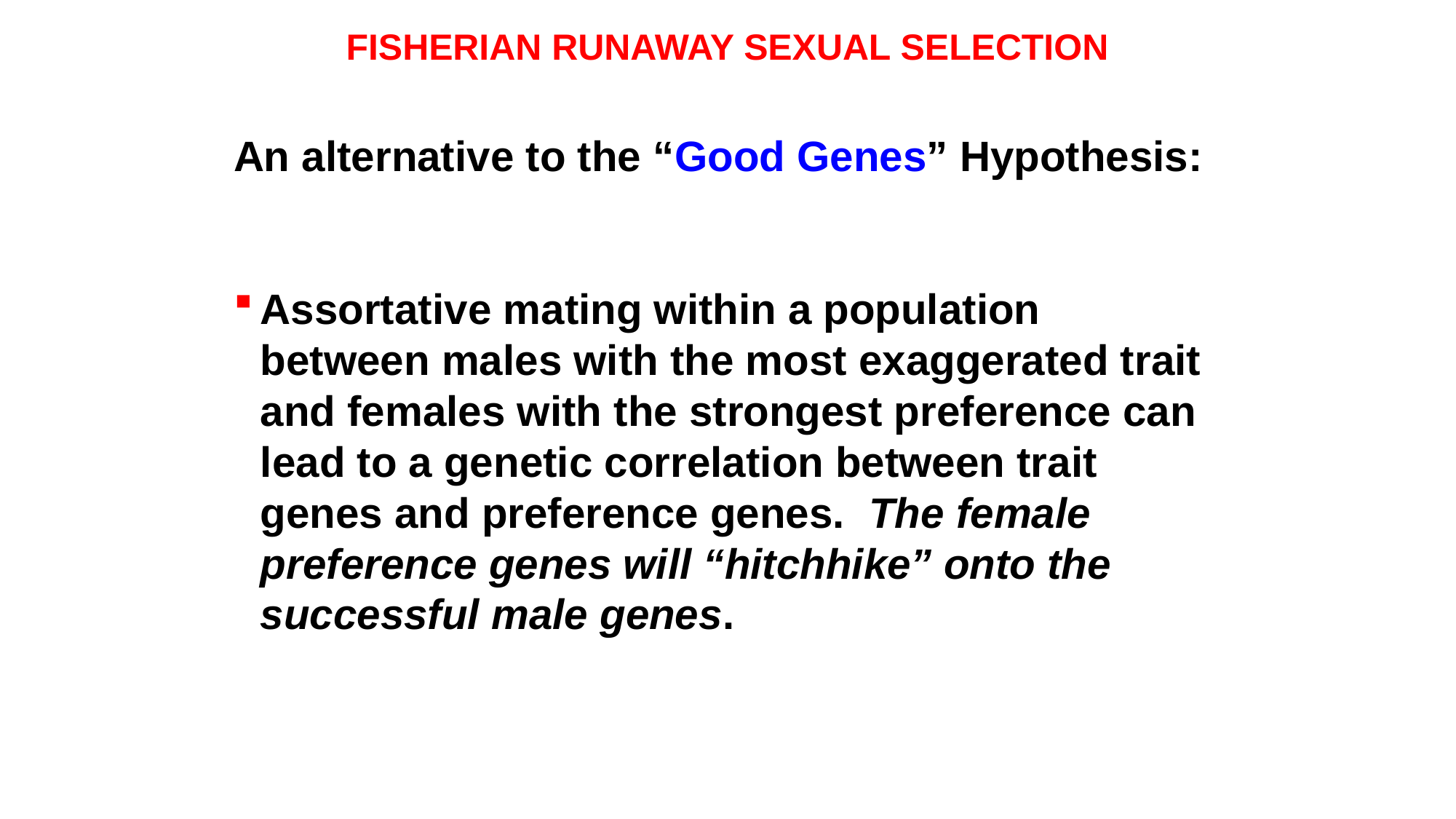

FISHERIAN RUNAWAY SEXUAL SELECTION
An alternative to the “Good Genes” Hypothesis:

Assortative mating within a population between males with the most exaggerated trait and females with the strongest preference can lead to a genetic correlation between trait genes and preference genes.  The female preference genes will “hitchhike” onto the successful male genes.